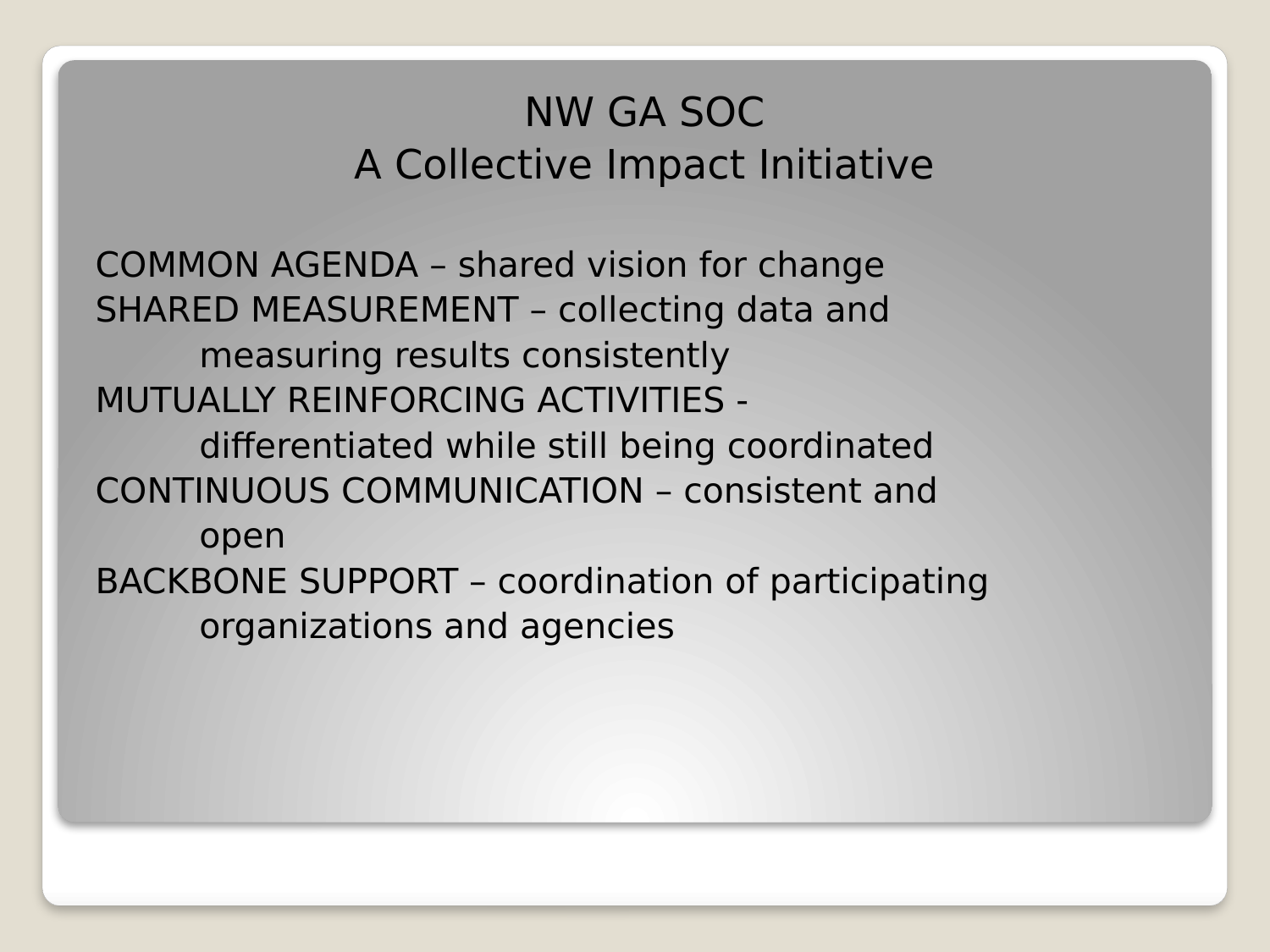

NW GA SOC
A Collective Impact Initiative

COMMON AGENDA – shared vision for change
SHARED MEASUREMENT – collecting data and
	measuring results consistently
MUTUALLY REINFORCING ACTIVITIES -
	differentiated while still being coordinated
CONTINUOUS COMMUNICATION – consistent and
	open
BACKBONE SUPPORT – coordination of participating
	organizations and agencies
#